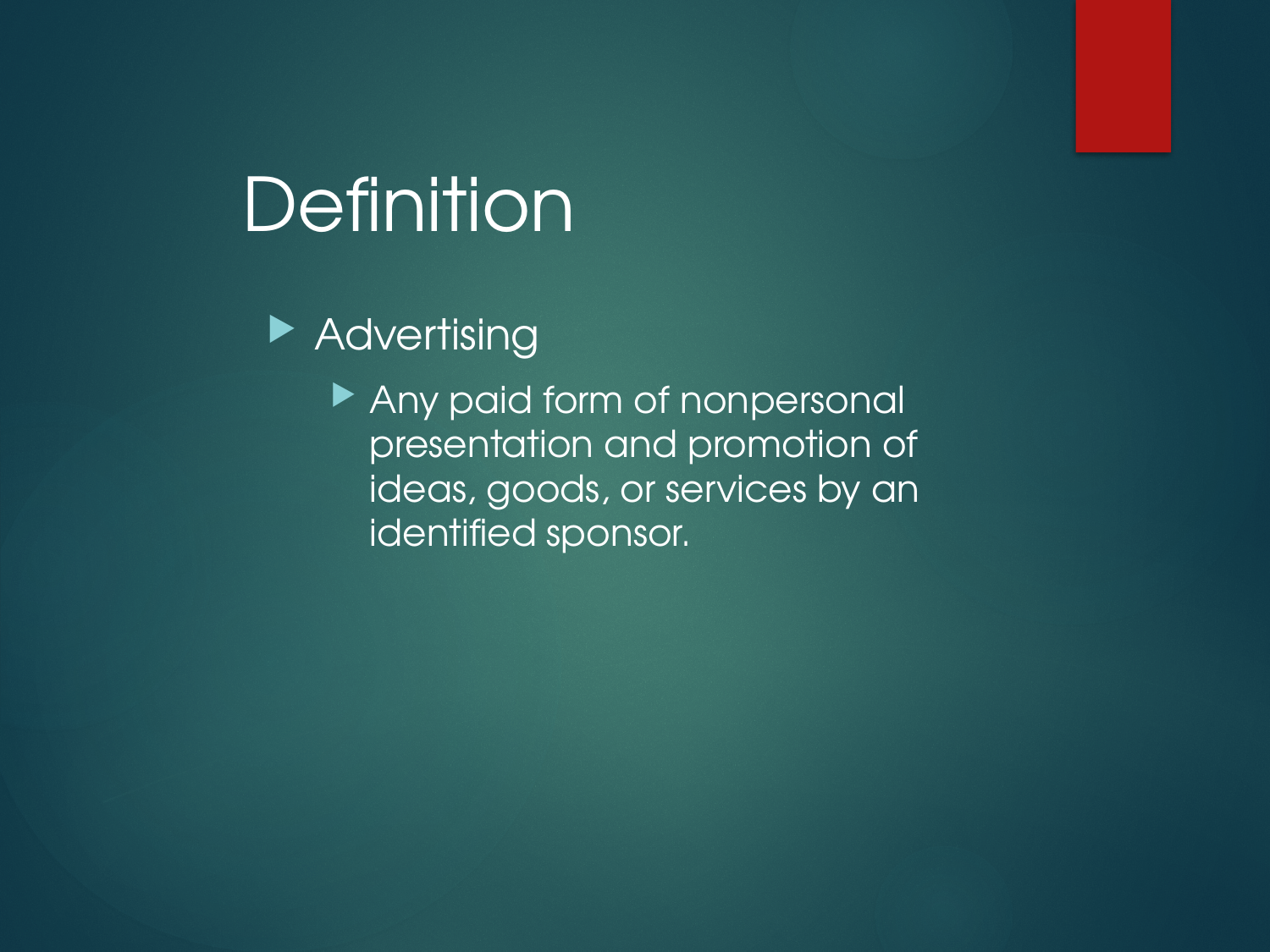

# Definition
Advertising
Any paid form of nonpersonal presentation and promotion of ideas, goods, or services by an identified sponsor.